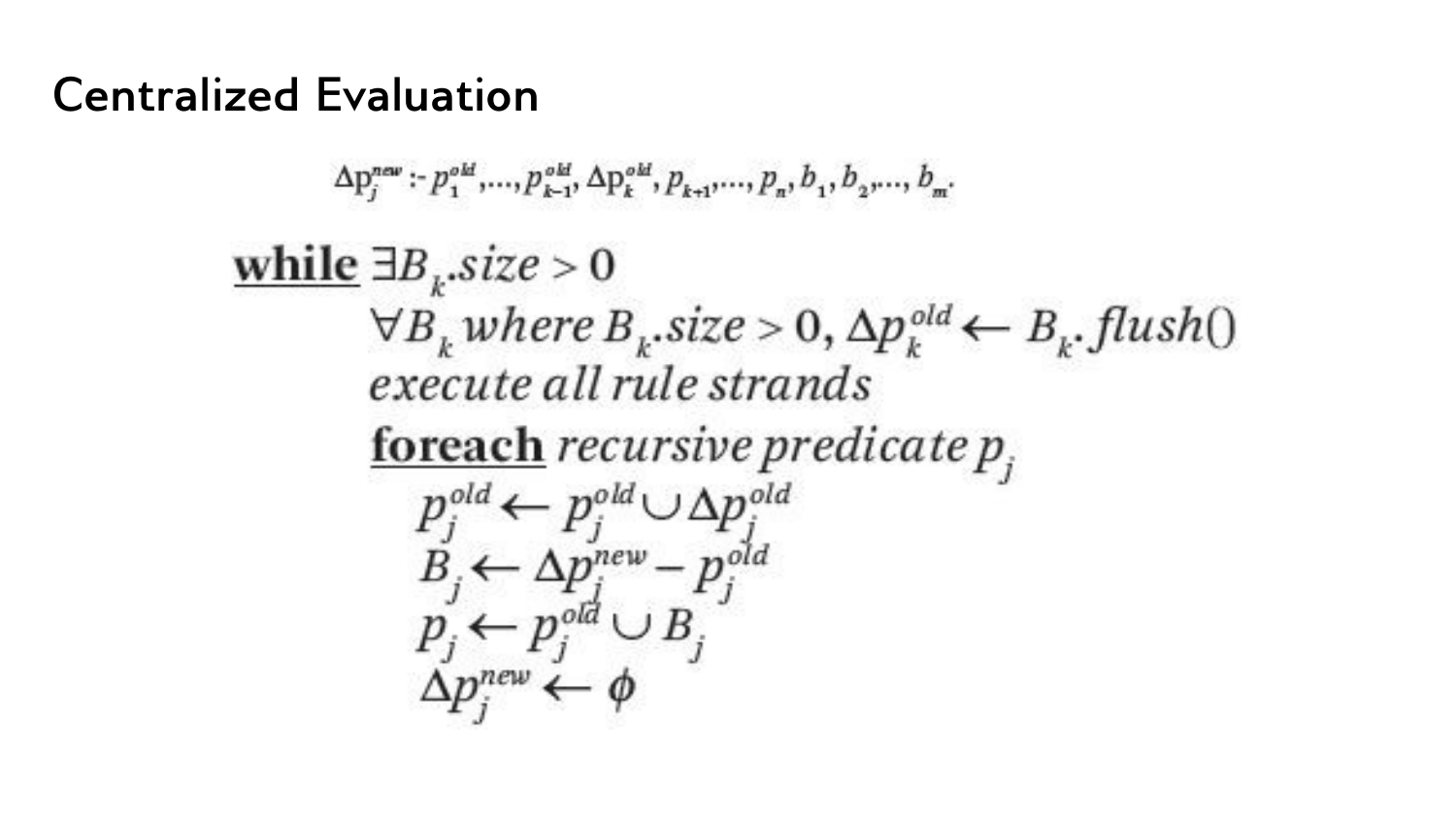

Centralized Evaluation

Pseudo code for Semi-naive(SN) Evaluation in P2
40